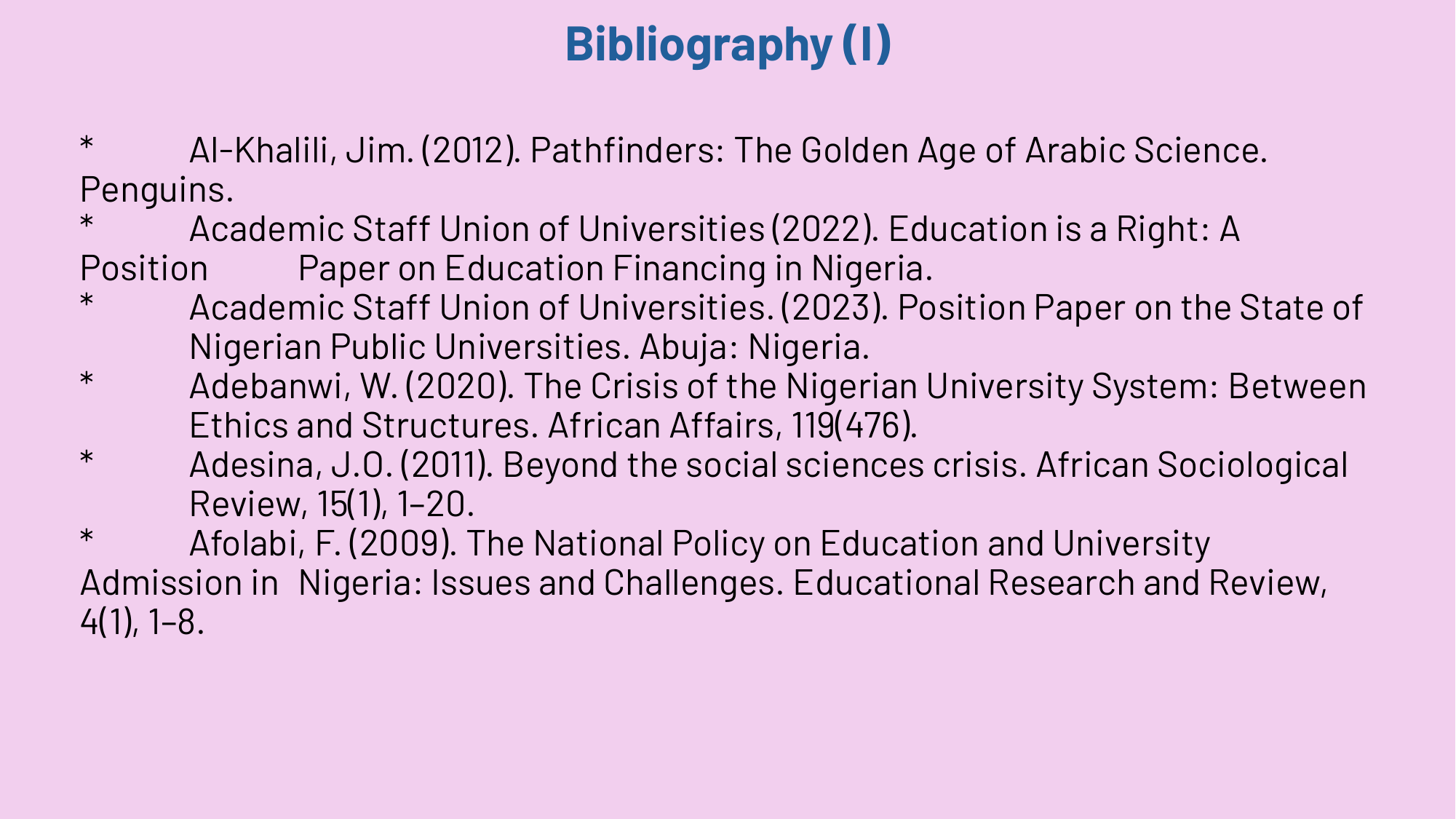

Bibliography (I)
# *	Al-Khalili, Jim. (2012). Pathfinders: The Golden Age of Arabic Science. Penguins. *   	Academic Staff Union of Universities (2022). Education is a Right: A Position 	Paper on Education Financing in Nigeria. *	Academic Staff Union of Universities. (2023). Position Paper on the State of 	Nigerian Public Universities. Abuja: Nigeria. *	Adebanwi, W. (2020). The Crisis of the Nigerian University System: Between 	Ethics and Structures. African Affairs, 119(476). *	Adesina, J.O. (2011). Beyond the social sciences crisis. African Sociological 	Review, 15(1), 1–20. *	Afolabi, F. (2009). The National Policy on Education and University Admission in 	Nigeria: Issues and Challenges. Educational Research and Review, 4(1), 1–8.